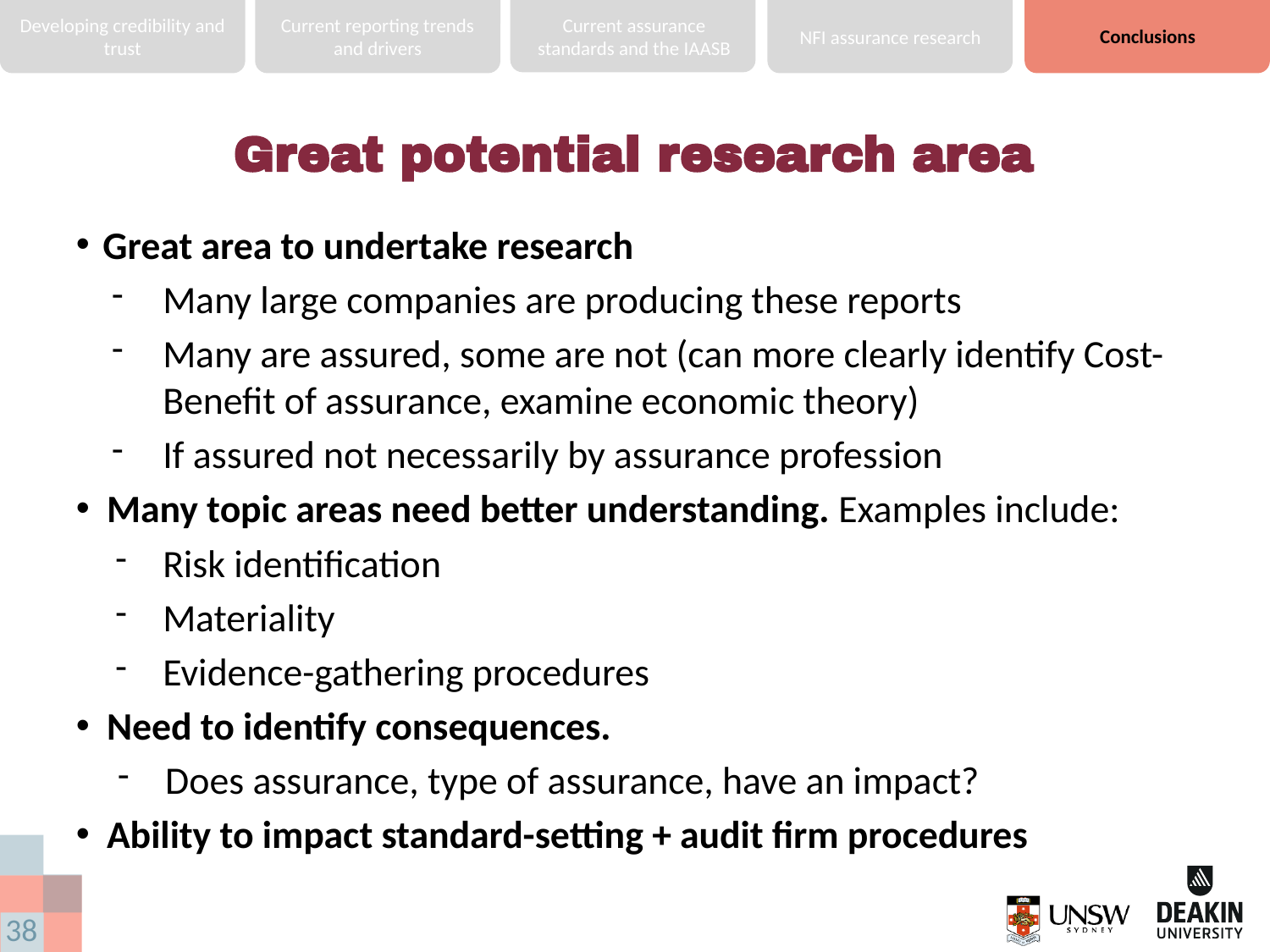

Developing credibility and trust
Current reporting trends and drivers
Current assurance standards and the IAASB
Conclusions
NFI assurance research
# Great potential research area
Great area to undertake research
Many large companies are producing these reports
Many are assured, some are not (can more clearly identify Cost-Benefit of assurance, examine economic theory)
If assured not necessarily by assurance profession
  Many topic areas need better understanding. Examples include:
Risk identification
Materiality
Evidence-gathering procedures
  Need to identify consequences.
Does assurance, type of assurance, have an impact?
  Ability to impact standard-setting + audit firm procedures
38